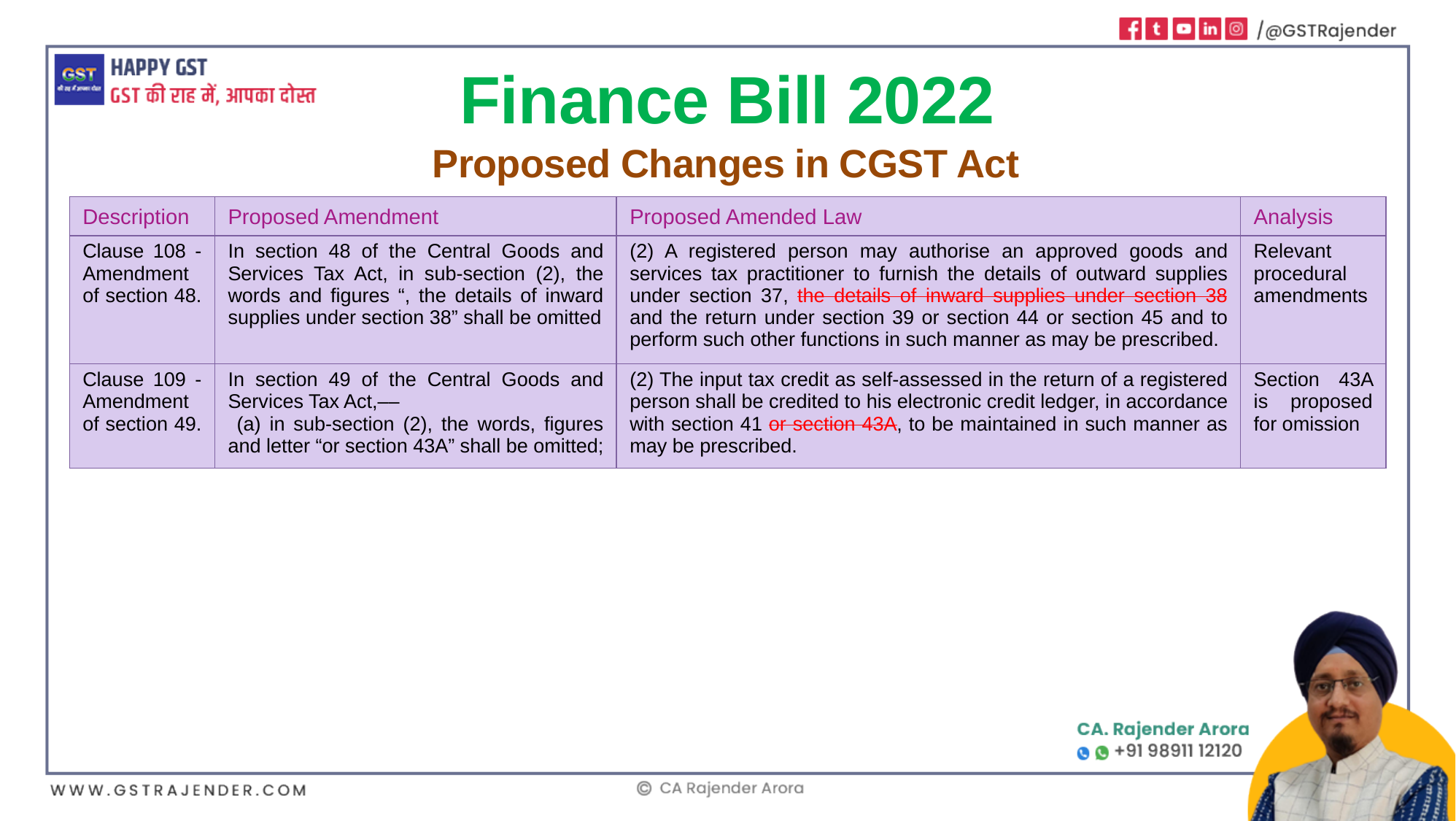

Finance Bill 2022
Proposed Changes in CGST Act

| Description | Proposed Amendment | Proposed Amended Law | Analysis |
| --- | --- | --- | --- |
| Clause 108 - Amendment of section 48. | In section 48 of the Central Goods and Services Tax Act, in sub-section (2), the words and figures “, the details of inward supplies under section 38” shall be omitted | (2) A registered person may authorise an approved goods and services tax practitioner to furnish the details of outward supplies under section 37, the details of inward supplies under section 38 and the return under section 39 or section 44 or section 45 and to perform such other functions in such manner as may be prescribed. | Relevant procedural amendments |
| Clause 109 - Amendment of section 49. | In section 49 of the Central Goods and Services Tax Act,–– (a) in sub-section (2), the words, figures and letter “or section 43A” shall be omitted; | (2) The input tax credit as self-assessed in the return of a registered person shall be credited to his electronic credit ledger, in accordance with section 41 or section 43A, to be maintained in such manner as may be prescribed. | Section 43A is proposed for omission |